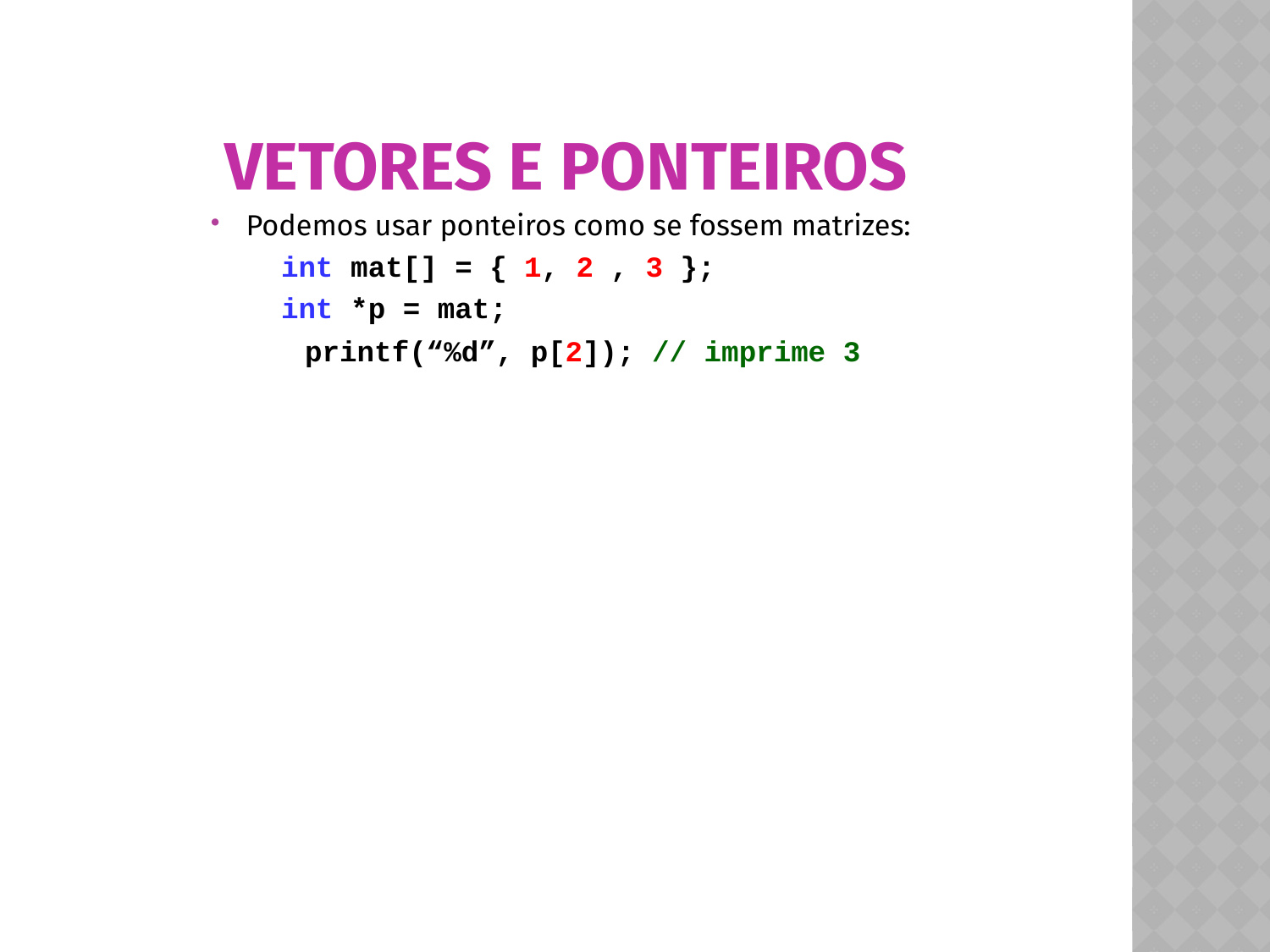

# Vetores e Ponteiros
Podemos usar ponteiros como se fossem matrizes:
    int mat[] = { 1, 2 , 3 };
    int *p = mat;
     printf(“%d”, p[2]); // imprime 3